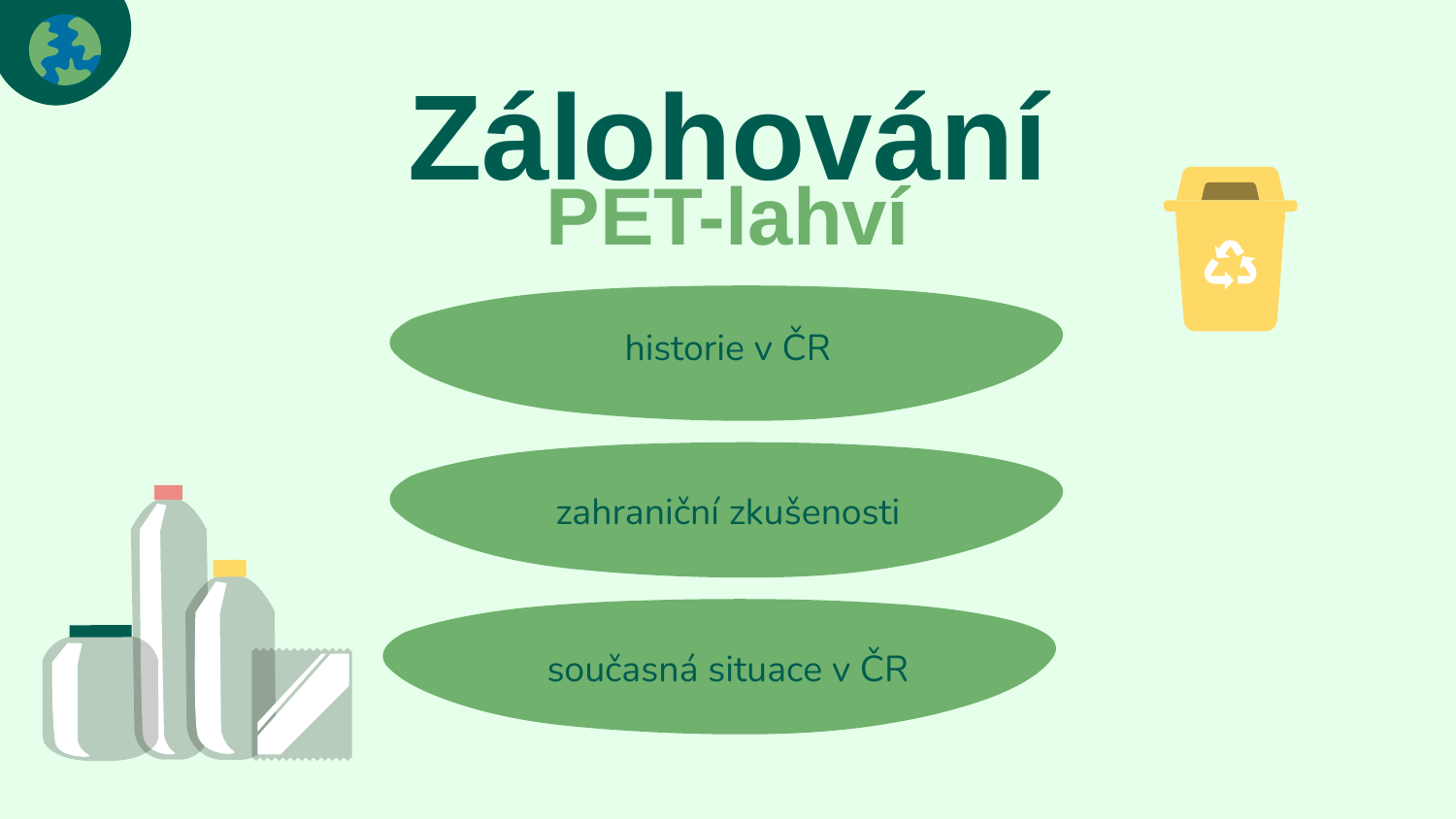

# Zálohování

PET-lahví

historie v ČR

zahraniční zkušenosti

současná situace v ČR